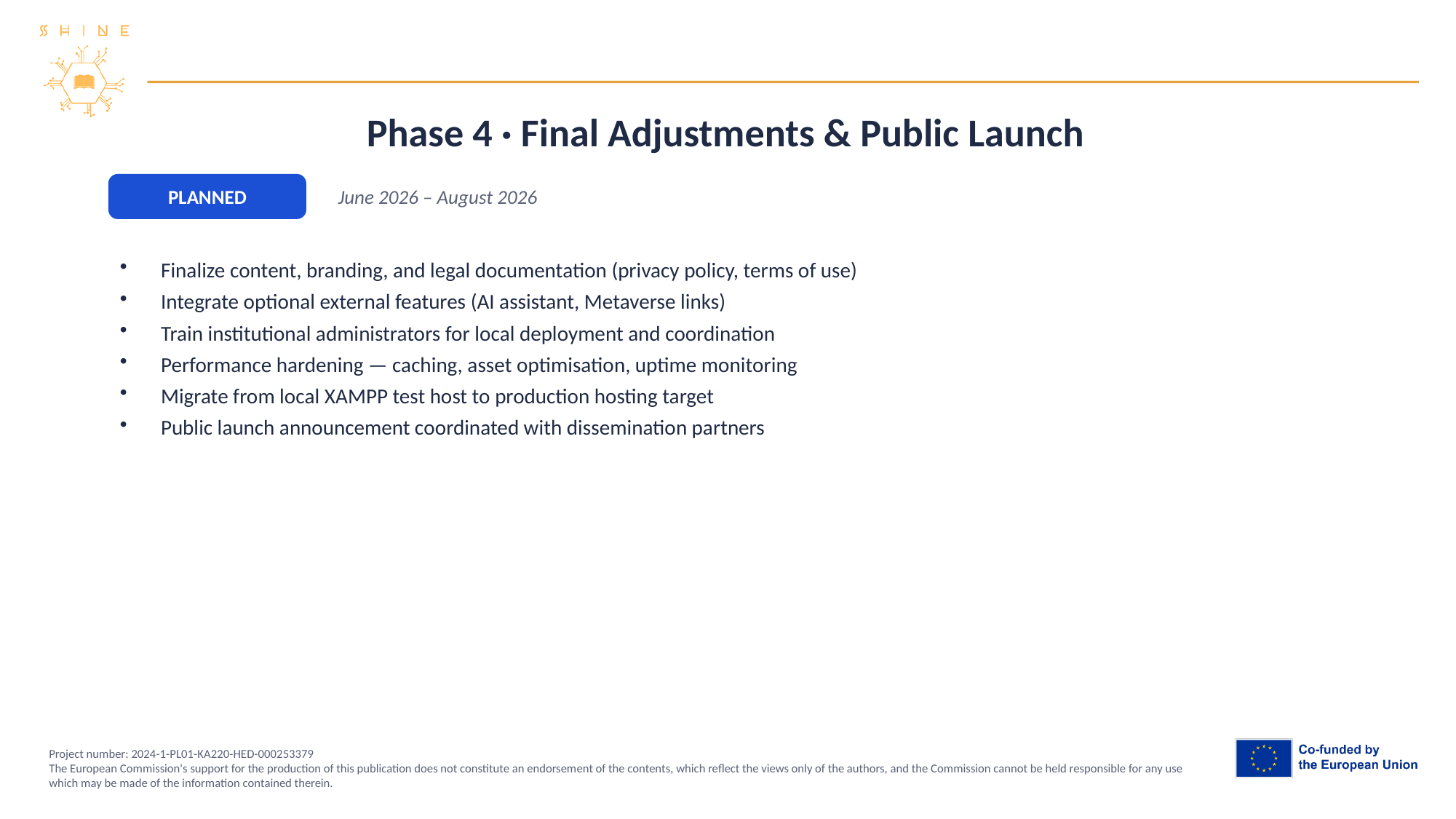

Phase 4 · Final Adjustments & Public Launch

PLANNED
June 2026 – August 2026
Finalize content, branding, and legal documentation (privacy policy, terms of use)
Integrate optional external features (AI assistant, Metaverse links)
Train institutional administrators for local deployment and coordination
Performance hardening — caching, asset optimisation, uptime monitoring
Migrate from local XAMPP test host to production hosting target
Public launch announcement coordinated with dissemination partners